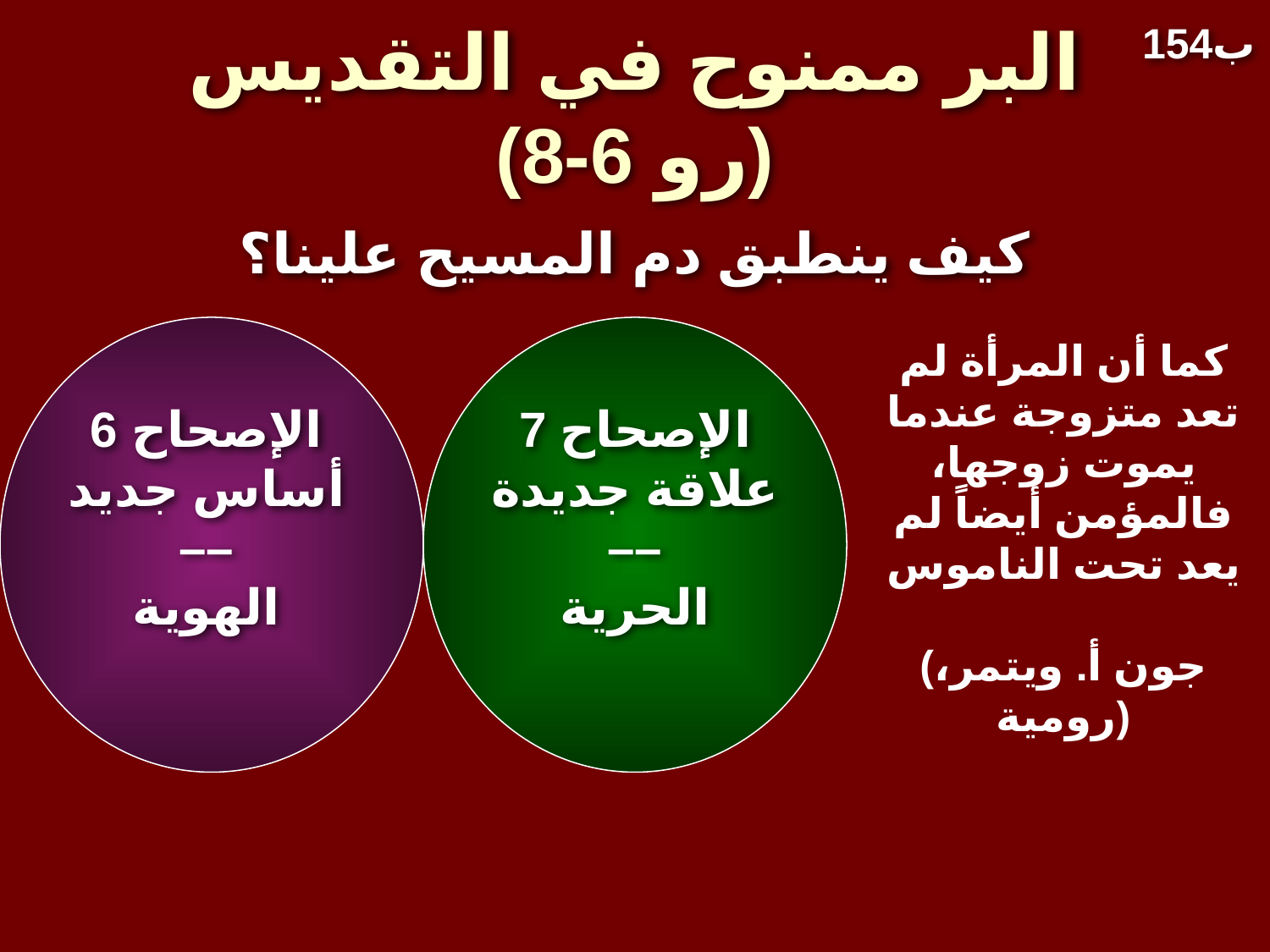

# البر ممنوح في التقديس (رو 6-8)
154ب
كيف ينطبق دم المسيح علينا؟

الإصحاح 6
أساس جديد
––
الهوية

الإصحاح 7
علاقة جديدة
––
الحرية
كما أن المرأة لم تعد متزوجة عندما يموت زوجها، فالمؤمن أيضاً لم يعد تحت الناموس
(جون أ. ويتمر، رومية)